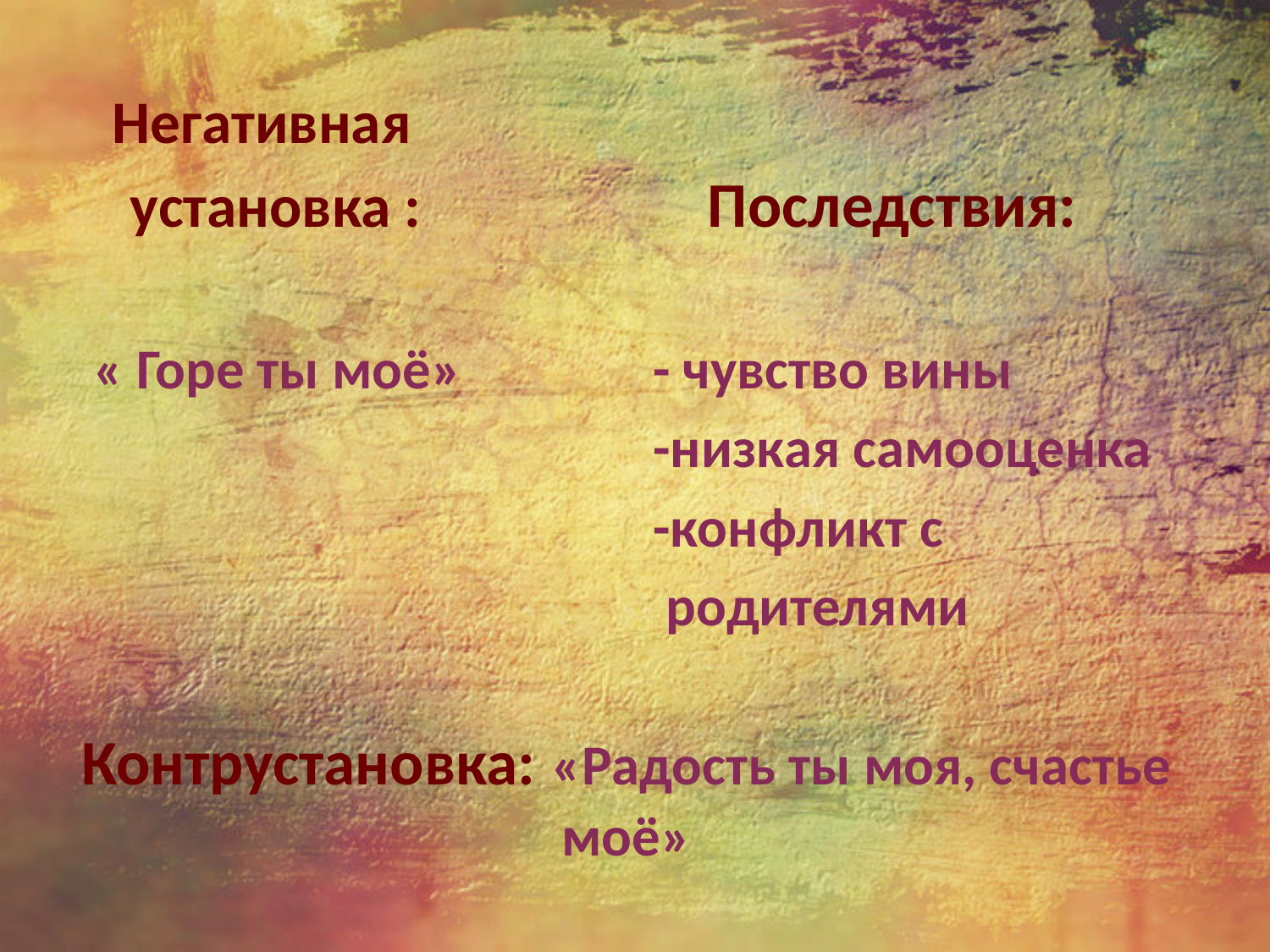

Последствия:
    Негативная
    установка :
  « Горе ты моё»
  - чувство вины
  -низкая самооценка
  -конфликт с
   родителями
# Контрустановка: «Радость ты моя, счастье моё»